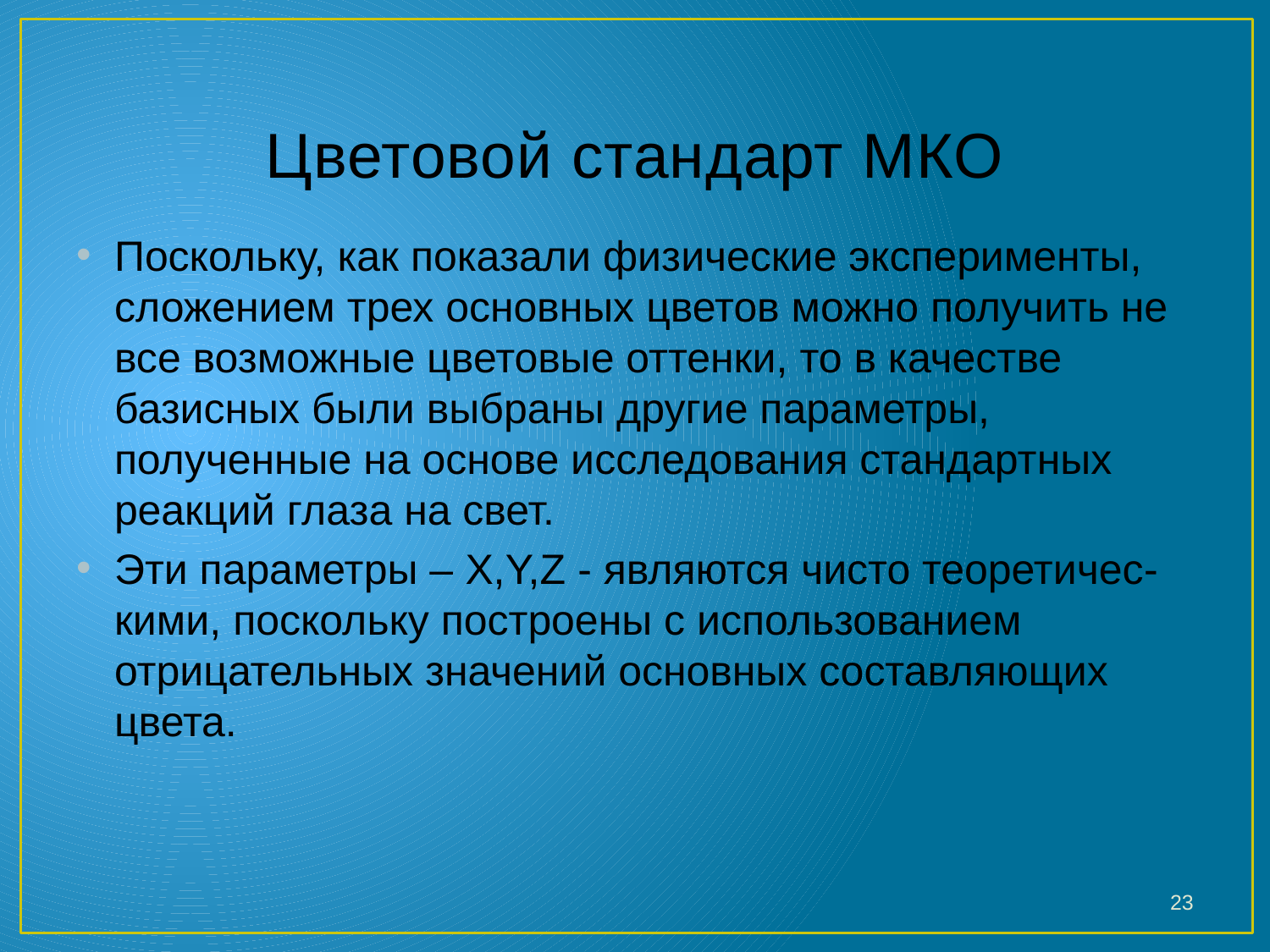

# Цветовой стандарт МКО
Поскольку, как показали физические эксперименты, сложением трех основных цветов можно получить не все возможные цветовые оттенки, то в качестве базисных были выбраны другие параметры, полученные на основе исследования стандартных реакций глаза на свет.
Эти параметры – X,Y,Z - являются чисто теоретичес-кими, поскольку построены с использованием отрицательных значений основных составляющих цвета.
23